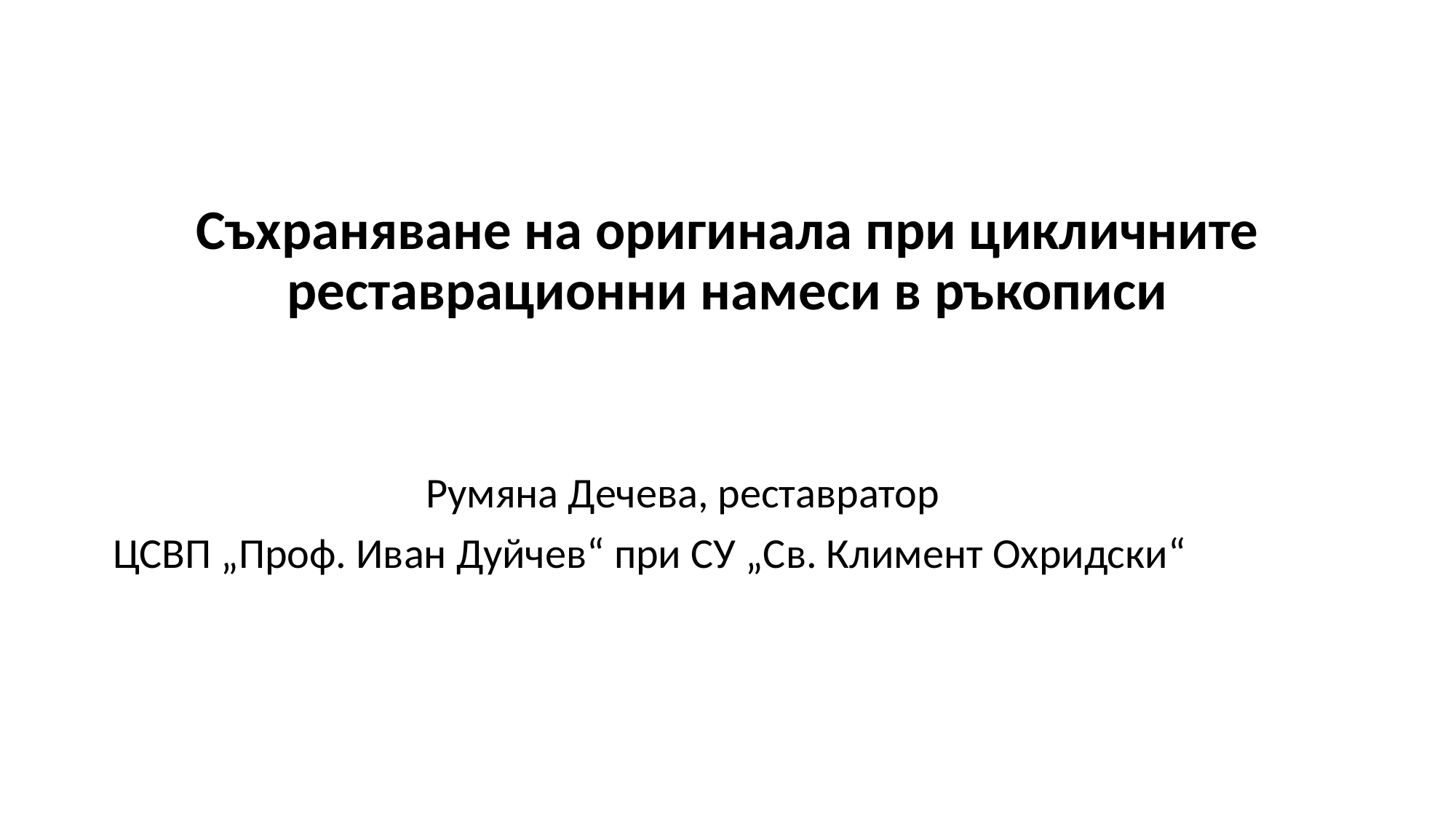

# Съхраняване на оригинала при цикличните реставрационни намеси в ръкописи
Румяна Дечева, реставратор
ЦСВП „Проф. Иван Дуйчев“ при СУ „Св. Климент Охридски“